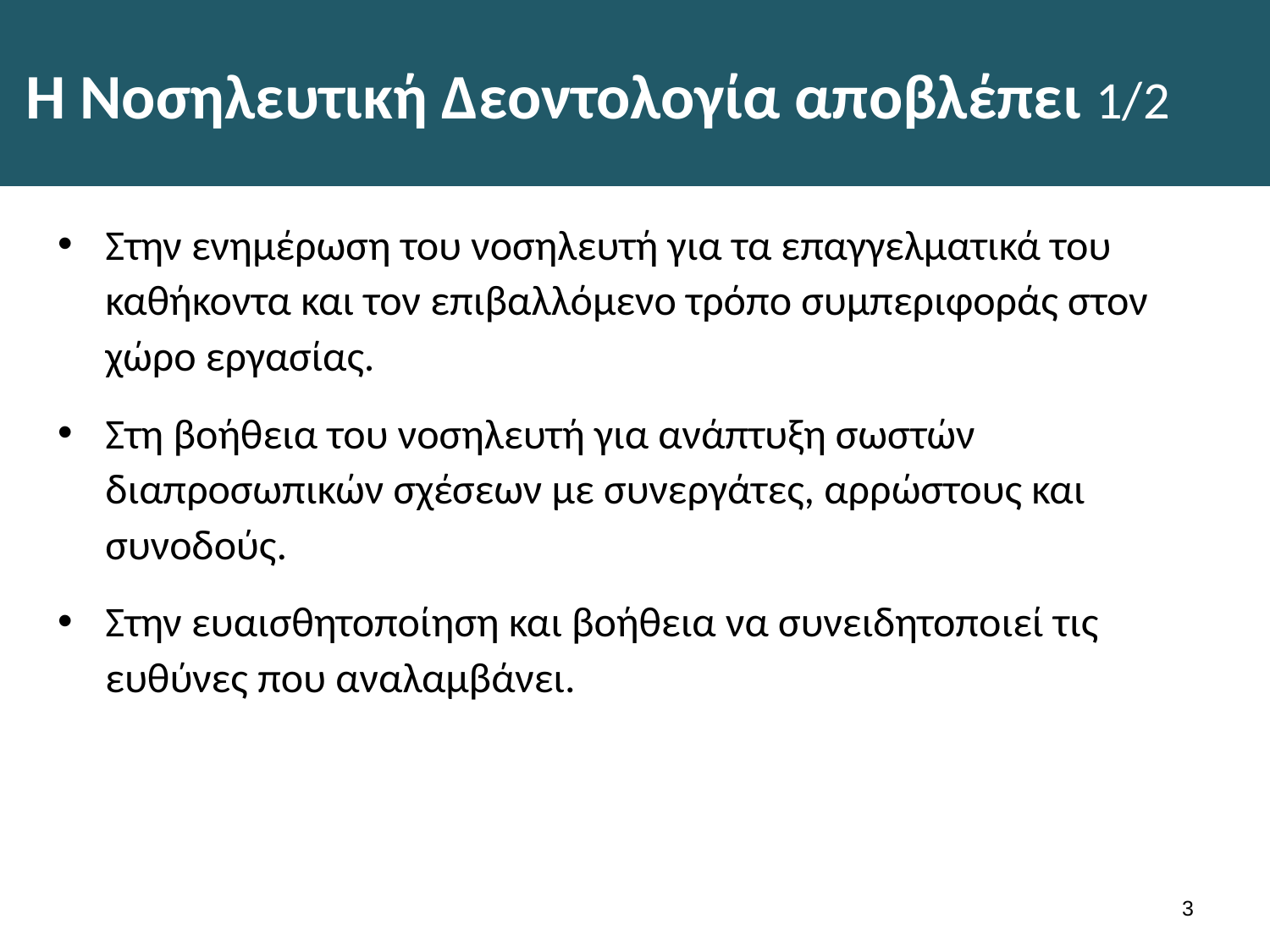

# Η Νοσηλευτική Δεοντολογία αποβλέπει 1/2
Στην ενημέρωση του νοσηλευτή για τα επαγγελματικά του καθήκοντα και τον επιβαλλόμενο τρόπο συμπεριφοράς στον χώρο εργασίας.
Στη βοήθεια του νοσηλευτή για ανάπτυξη σωστών διαπροσωπικών σχέσεων με συνεργάτες, αρρώστους και συνοδούς.
Στην ευαισθητοποίηση και βοήθεια να συνειδητοποιεί τις ευθύνες που αναλαμβάνει.

3